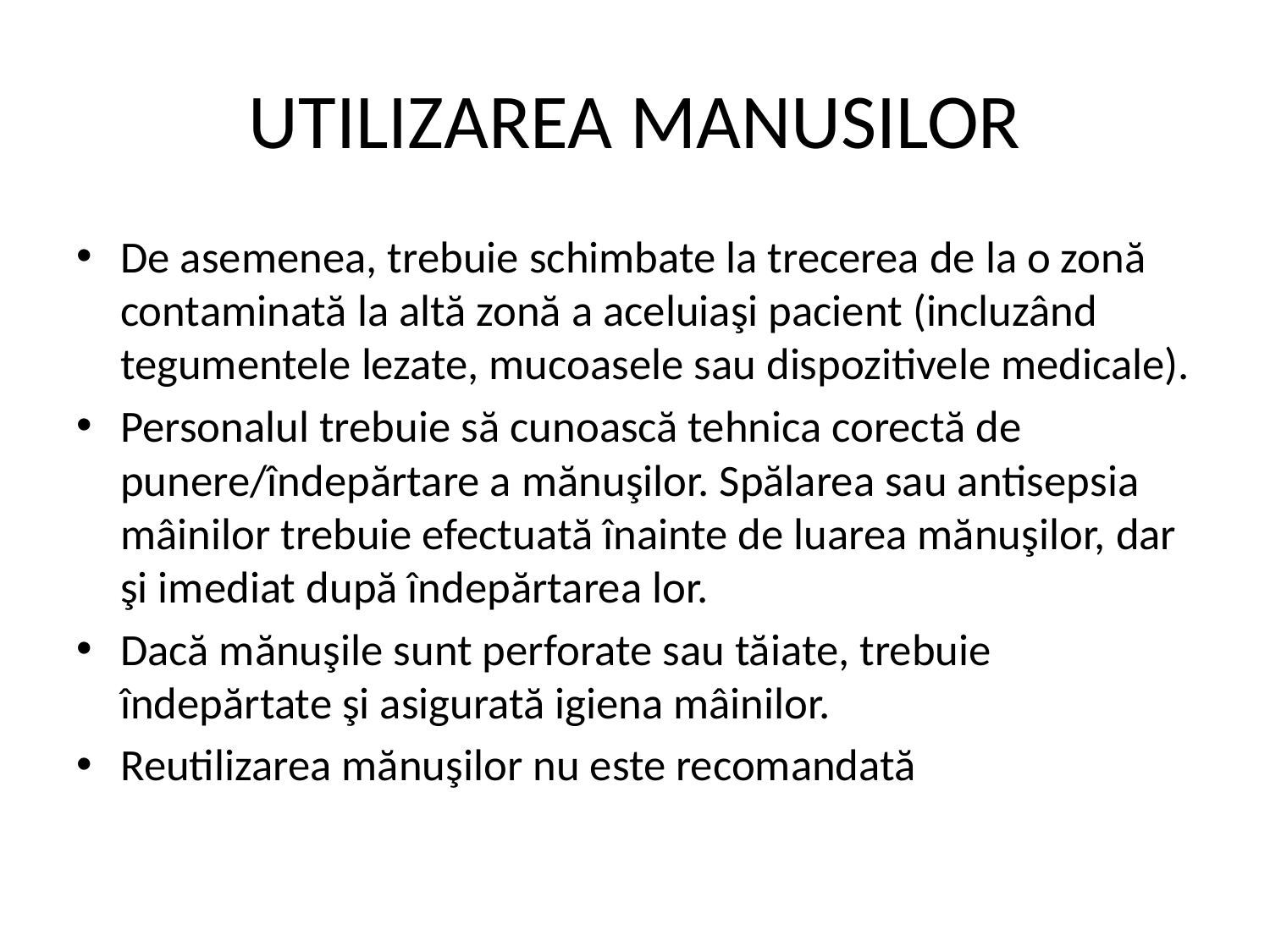

# UTILIZAREA MANUSILOR
De asemenea, trebuie schimbate la trecerea de la o zonă contaminată la altă zonă a aceluiaşi pacient (incluzând tegumentele lezate, mucoasele sau dispozitivele medicale).
Personalul trebuie să cunoască tehnica corectă de punere/îndepărtare a mănuşilor. Spălarea sau antisepsia mâinilor trebuie efectuată înainte de luarea mănuşilor, dar şi imediat după îndepărtarea lor.
Dacă mănuşile sunt perforate sau tăiate, trebuie îndepărtate şi asigurată igiena mâinilor.
Reutilizarea mănuşilor nu este recomandată